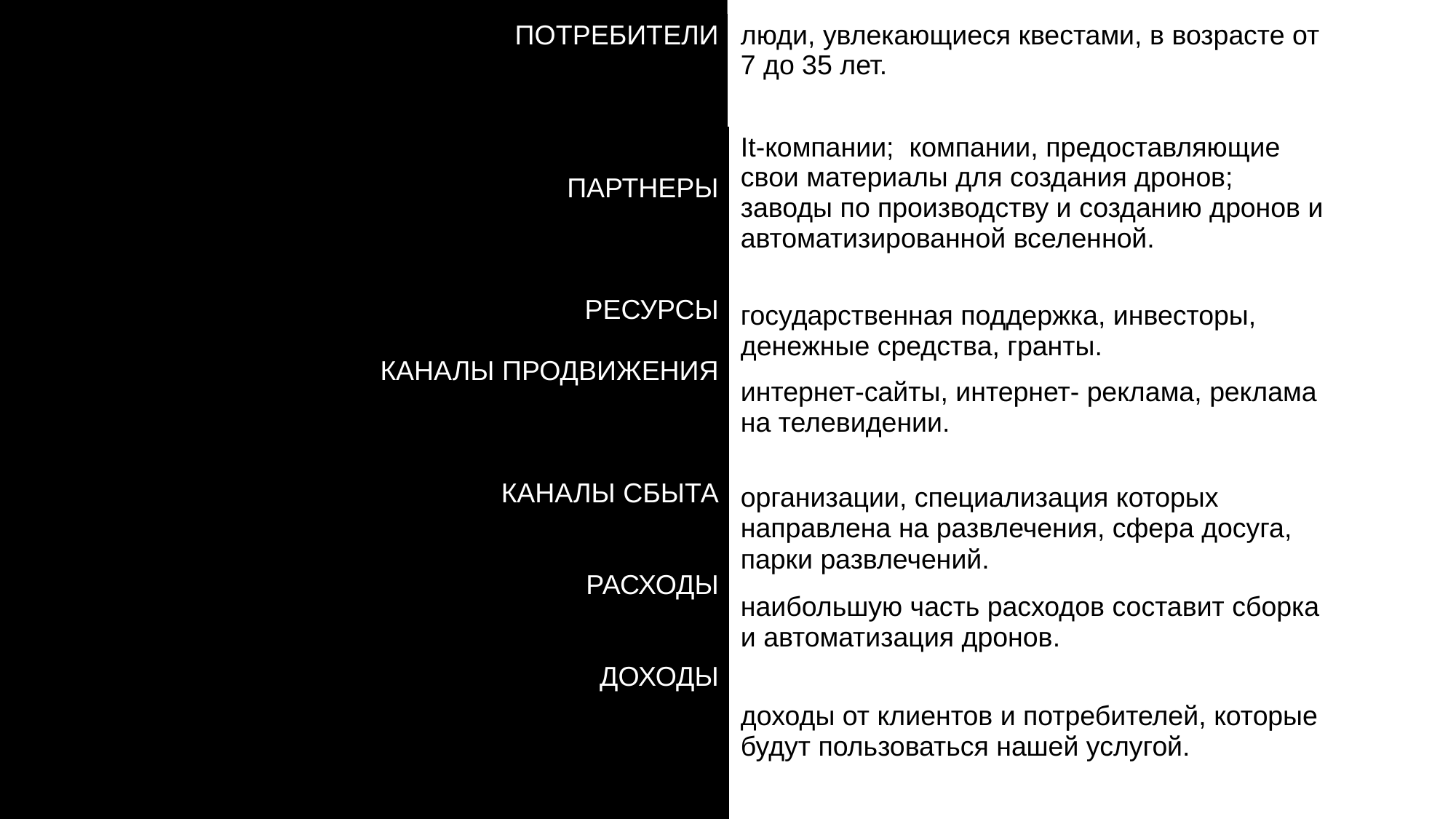

| ПОТРЕБИТЕЛИ ПАРТНЕРЫ РЕСУРСЫ КАНАЛЫ ПРОДВИЖЕНИЯ КАНАЛЫ СБЫТА РАСХОДЫ ДОХОДЫ | люди, увлекающиеся квестами, в возрасте от 7 до 35 лет. |
| --- | --- |
|  | It-компании; компании, предоставляющие свои материалы для создания дронов; заводы по производству и созданию дронов и автоматизированной вселенной. |
|  | государственная поддержка, инвесторы, денежные средства, гранты. |
|  | интернет-сайты, интернет- реклама, реклама на телевидении. |
|  | организации, специализация которых направлена на развлечения, сфера досуга, парки развлечений. |
|  | наибольшую часть расходов составит сборка и автоматизация дронов. |
|  | доходы от клиентов и потребителей, которые будут пользоваться нашей услугой. |

#